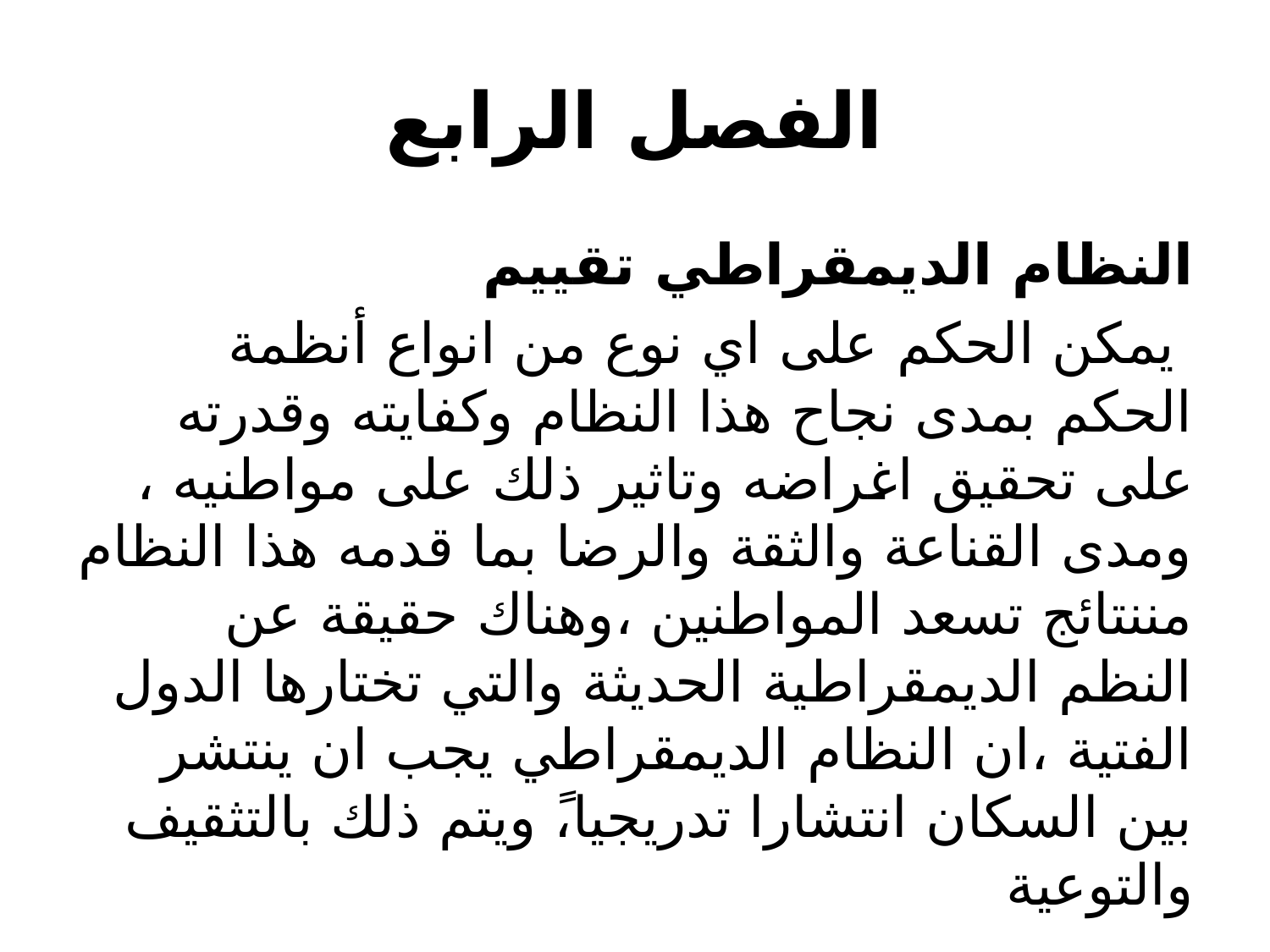

# الفصل الرابع
النظام الديمقراطي تقييم
 يمكن الحكم على اي نوع من انواع أنظمة الحكم بمدى نجاح هذا النظام وكفايته وقدرته على تحقيق اغراضه وتاثير ذلك على مواطنيه ، ومدى القناعة والثقة والرضا بما قدمه هذا النظام مننتائج تسعد المواطنين ،وهناك حقيقة عن النظم الديمقراطية الحديثة والتي تختارها الدول الفتية ،ان النظام الديمقراطي يجب ان ينتشر بين السكان انتشارا تدريجيا،ً ويتم ذلك بالتثقيف والتوعية